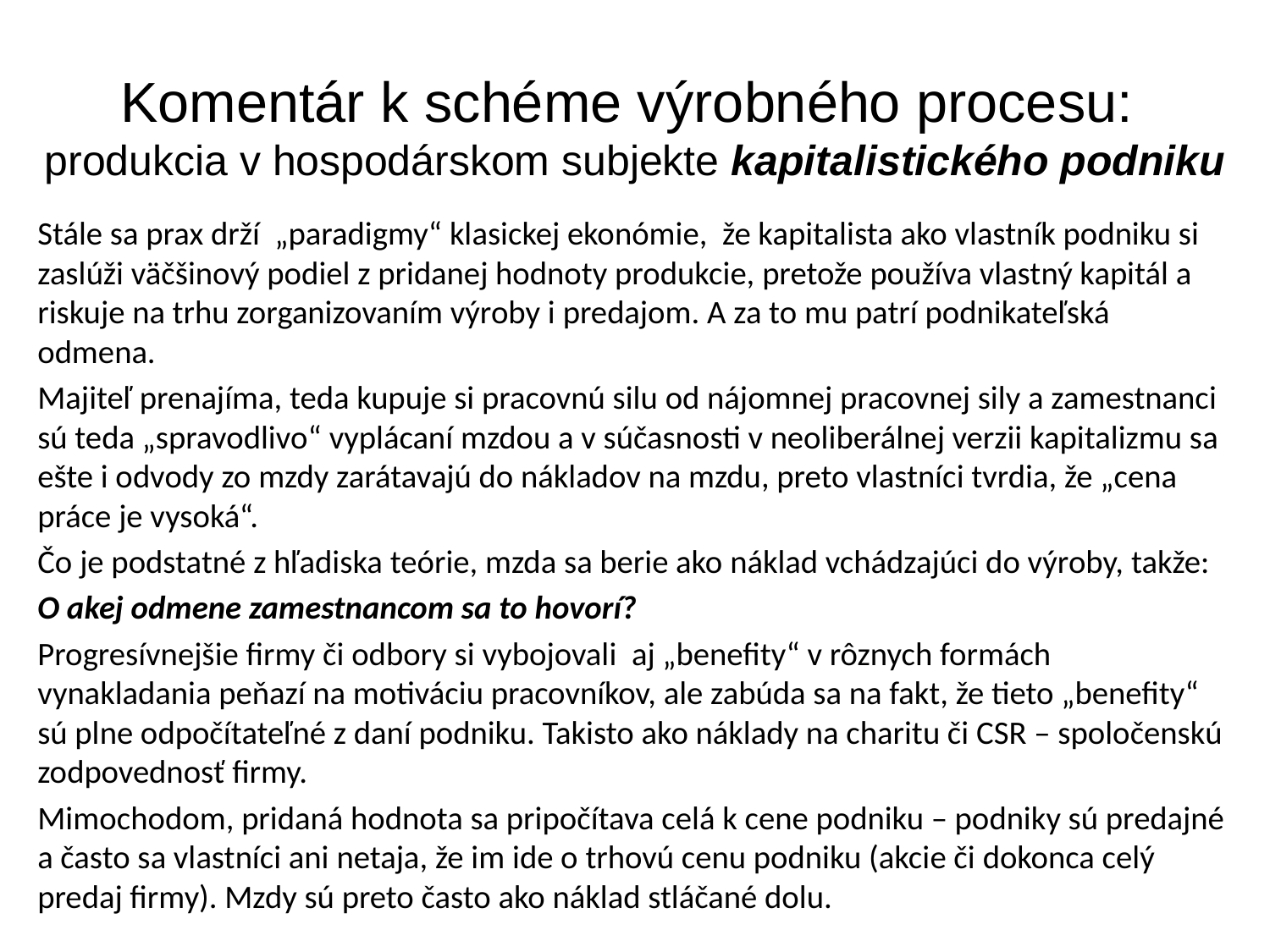

# Komentár k schéme výrobného procesu: produkcia v hospodárskom subjekte kapitalistického podniku
Stále sa prax drží  „paradigmy“ klasickej ekonómie,  že kapitalista ako vlastník podniku si zaslúži väčšinový podiel z pridanej hodnoty produkcie, pretože používa vlastný kapitál a riskuje na trhu zorganizovaním výroby i predajom. A za to mu patrí podnikateľská odmena.
Majiteľ prenajíma, teda kupuje si pracovnú silu od nájomnej pracovnej sily a zamestnanci sú teda „spravodlivo“ vyplácaní mzdou a v súčasnosti v neoliberálnej verzii kapitalizmu sa ešte i odvody zo mzdy zarátavajú do nákladov na mzdu, preto vlastníci tvrdia, že „cena práce je vysoká“.
Čo je podstatné z hľadiska teórie, mzda sa berie ako náklad vchádzajúci do výroby, takže:
O akej odmene zamestnancom sa to hovorí?
Progresívnejšie firmy či odbory si vybojovali  aj „benefity“ v rôznych formách vynakladania peňazí na motiváciu pracovníkov, ale zabúda sa na fakt, že tieto „benefity“ sú plne odpočítateľné z daní podniku. Takisto ako náklady na charitu či CSR – spoločenskú zodpovednosť firmy.
Mimochodom, pridaná hodnota sa pripočítava celá k cene podniku – podniky sú predajné a často sa vlastníci ani netaja, že im ide o trhovú cenu podniku (akcie či dokonca celý predaj firmy). Mzdy sú preto často ako náklad stláčané dolu.